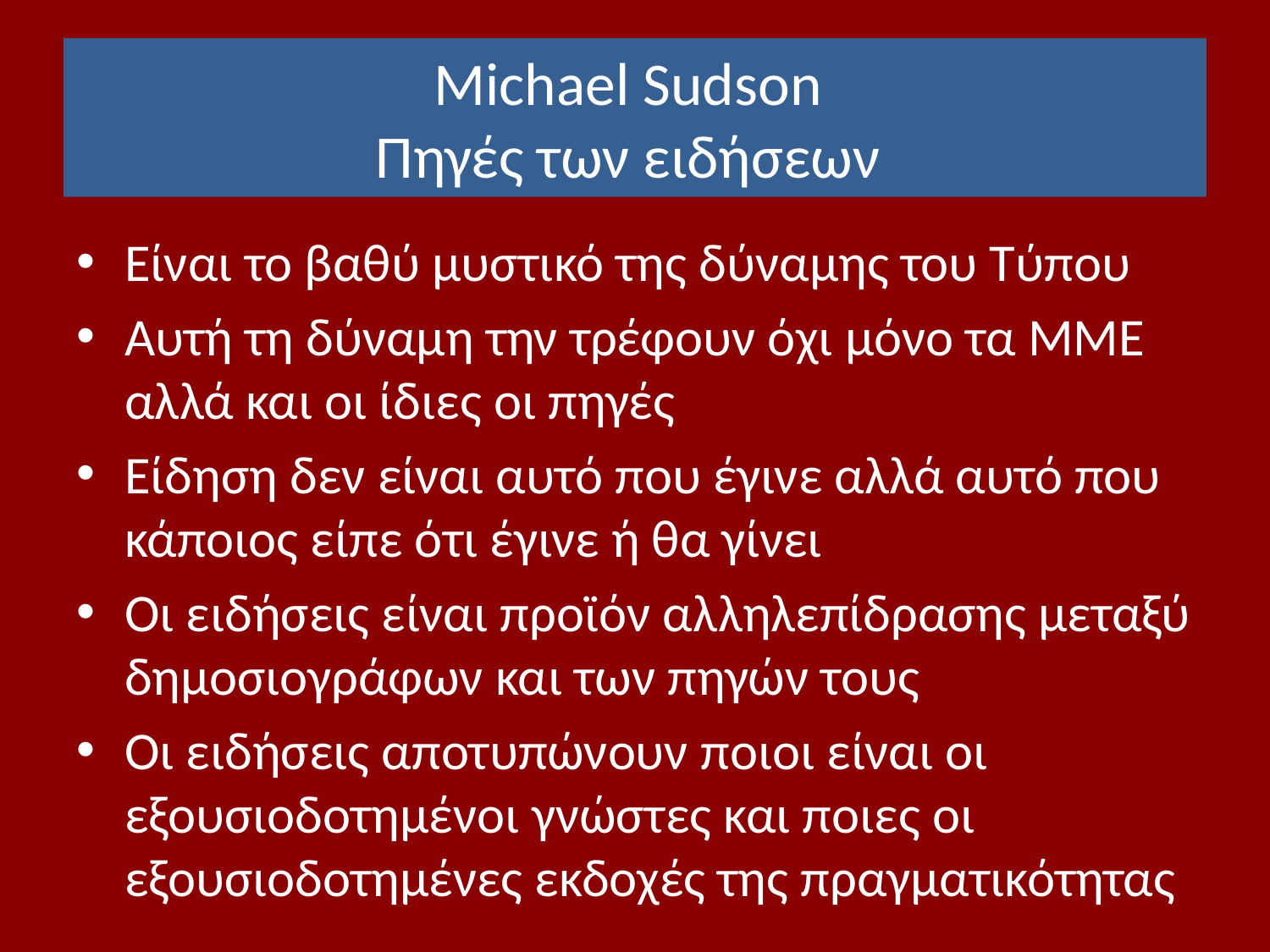

# Michael Sudson Πηγές των ειδήσεων
Είναι το βαθύ μυστικό της δύναμης του Τύπου
Αυτή τη δύναμη την τρέφουν όχι μόνο τα ΜΜΕ αλλά και οι ίδιες οι πηγές
Είδηση δεν είναι αυτό που έγινε αλλά αυτό που κάποιος είπε ότι έγινε ή θα γίνει
Οι ειδήσεις είναι προϊόν αλληλεπίδρασης μεταξύ δημοσιογράφων και των πηγών τους
Οι ειδήσεις αποτυπώνουν ποιοι είναι οι εξουσιοδοτημένοι γνώστες και ποιες οι εξουσιοδοτημένες εκδοχές της πραγματικότητας